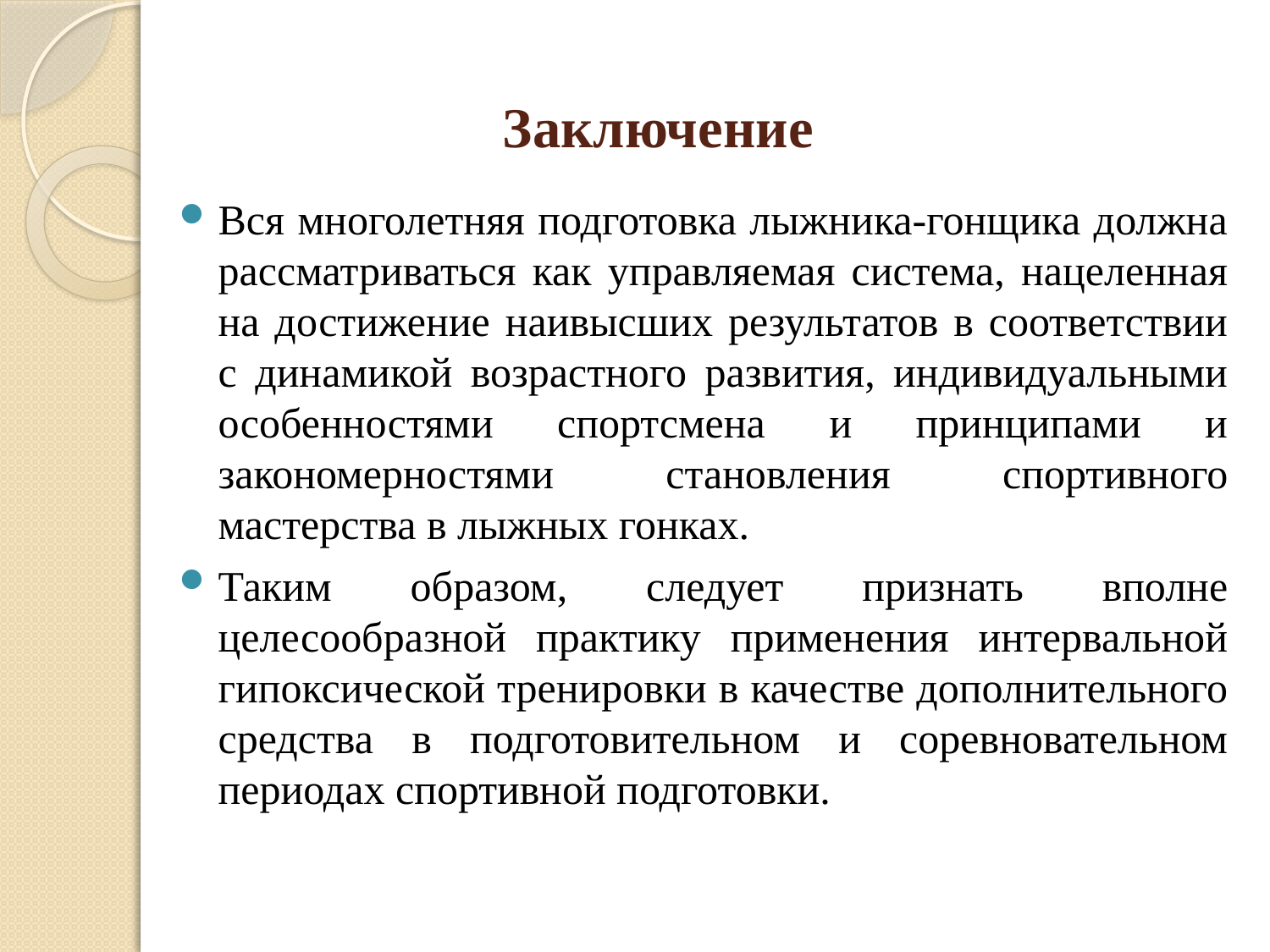

# Заключение
Вся многолетняя подготовка лыжника-гонщика должна рассматриваться как управляемая система, нацеленная на достижение наивысших результатов в соответствии с динамикой возрастного развития, индивидуальными особенностями спортсмена и принципами и закономерностями становления спортивного мастерства в лыжных гонках.
Таким образом, следует признать вполне целесообразной практику применения интервальной гипоксической тренировки в качестве дополнительного средства в подготовительном и соревновательном периодах спортивной подготовки.